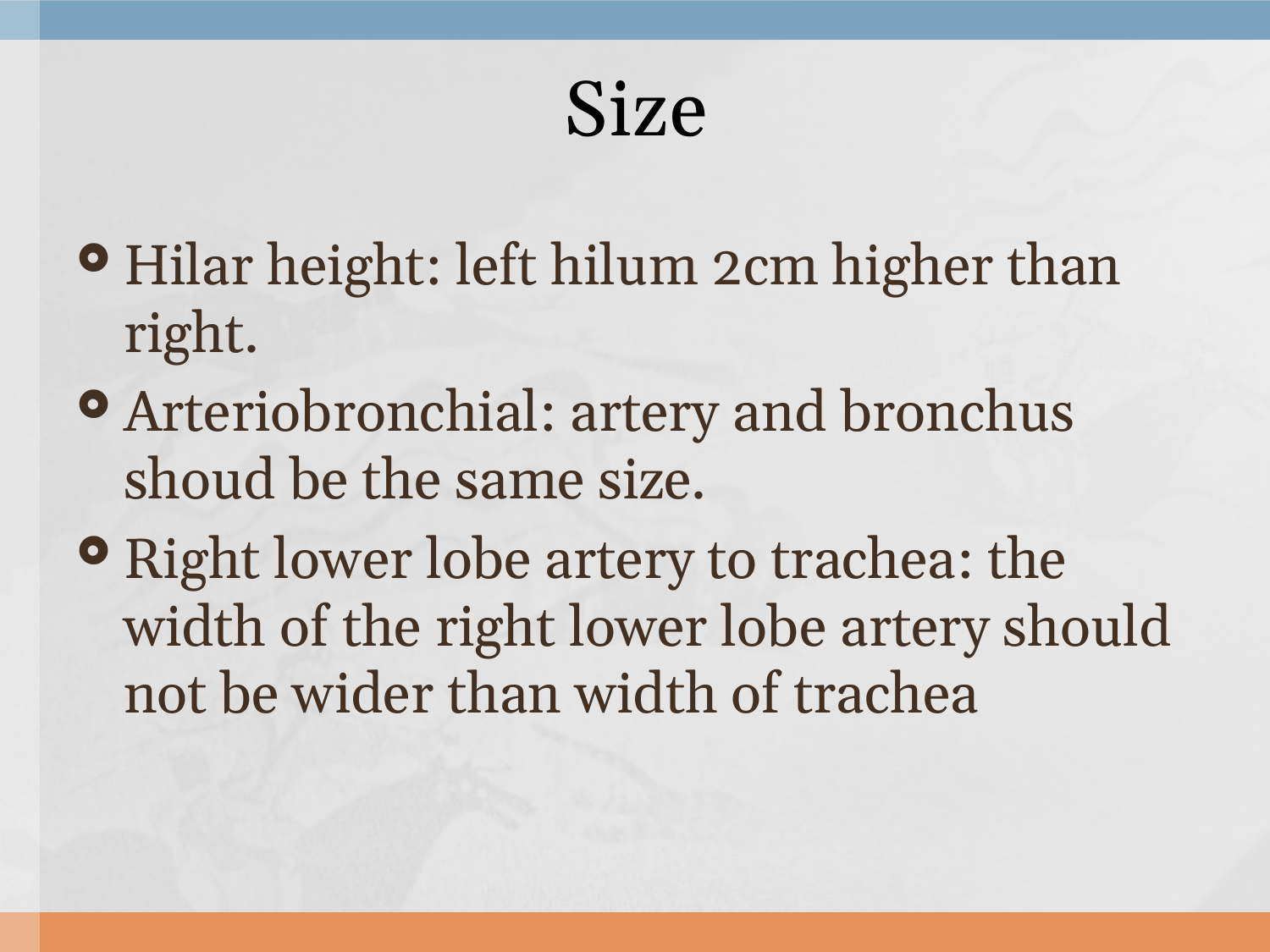

# Size
Hilar height: left hilum 2cm higher than right.
Arteriobronchial: artery and bronchus shoud be the same size.
Right lower lobe artery to trachea: the width of the right lower lobe artery should not be wider than width of trachea